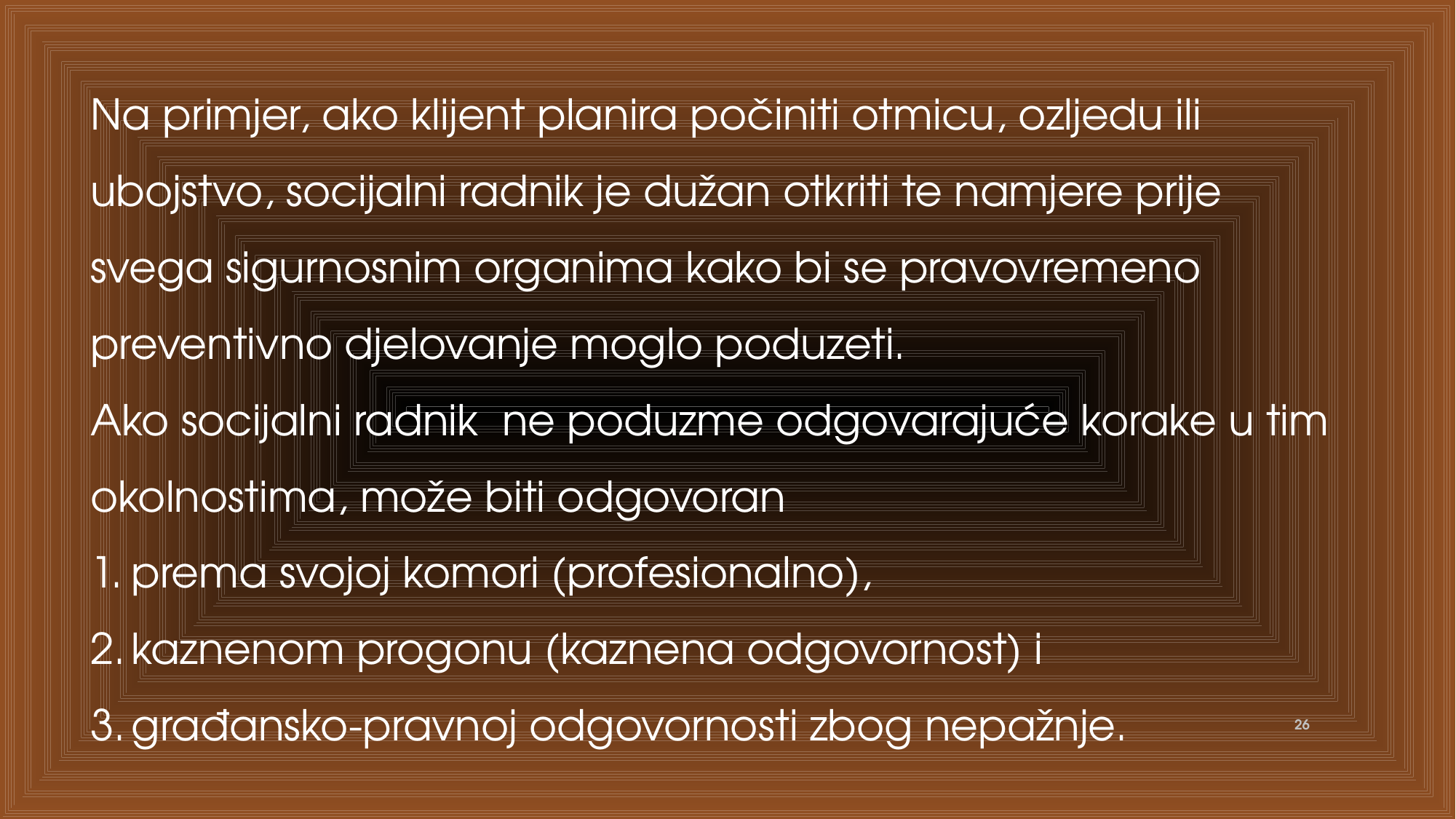

Na primjer, ako klijent planira počiniti otmicu, ozljedu ili ubojstvo, socijalni radnik je dužan otkriti te namjere prije svega sigurnosnim organima kako bi se pravovremeno preventivno djelovanje moglo poduzeti.
Ako socijalni radnik  ne poduzme odgovarajuće korake u tim okolnostima, može biti odgovoran
prema svojoj komori (profesionalno),
kaznenom progonu (kaznena odgovornost) i
građansko-pravnoj odgovornosti zbog nepažnje.
26